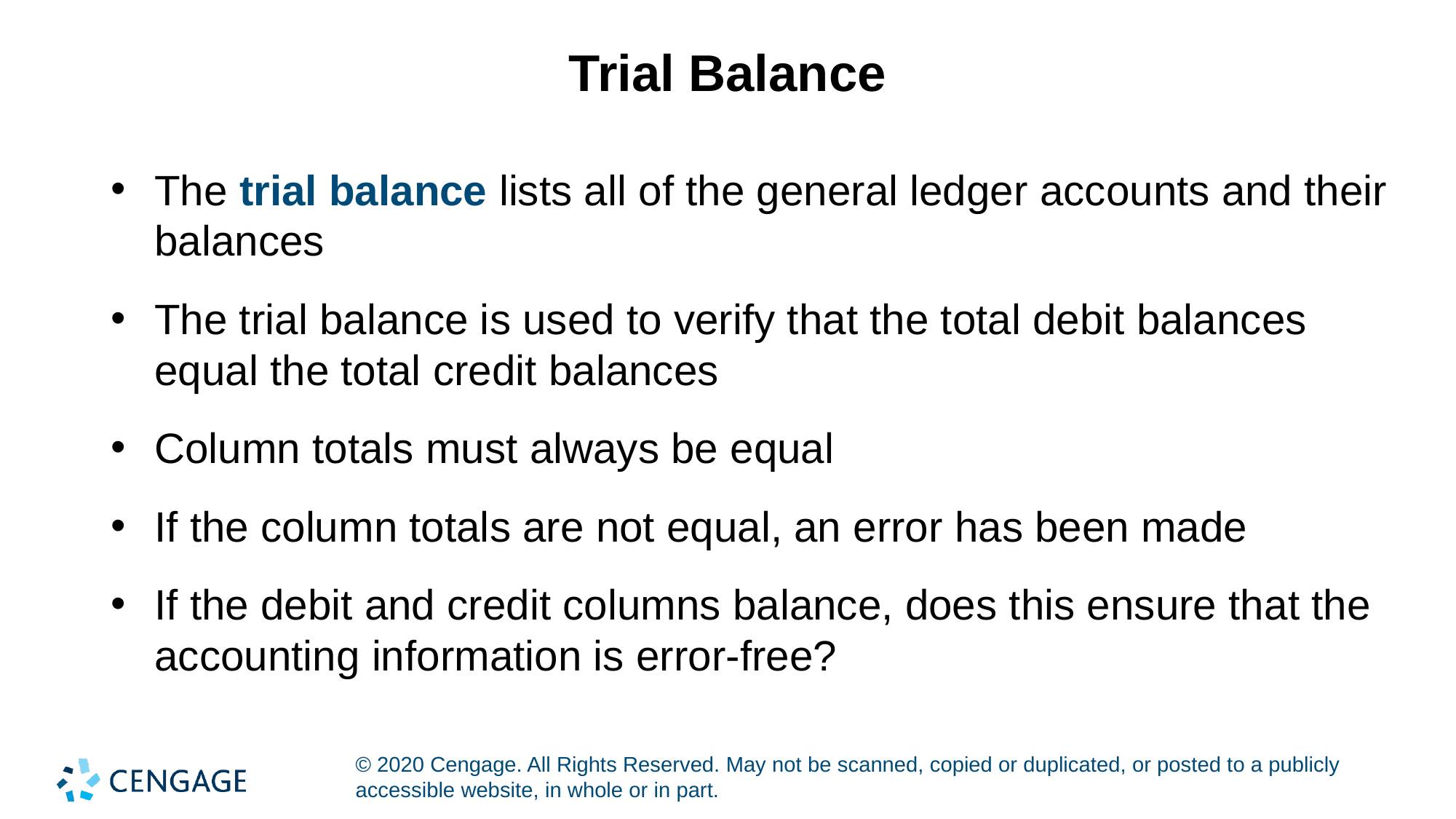

# Trial Balance
The trial balance lists all of the general ledger accounts and their balances
The trial balance is used to verify that the total debit balances equal the total credit balances
Column totals must always be equal
If the column totals are not equal, an error has been made
If the debit and credit columns balance, does this ensure that the accounting information is error-free?